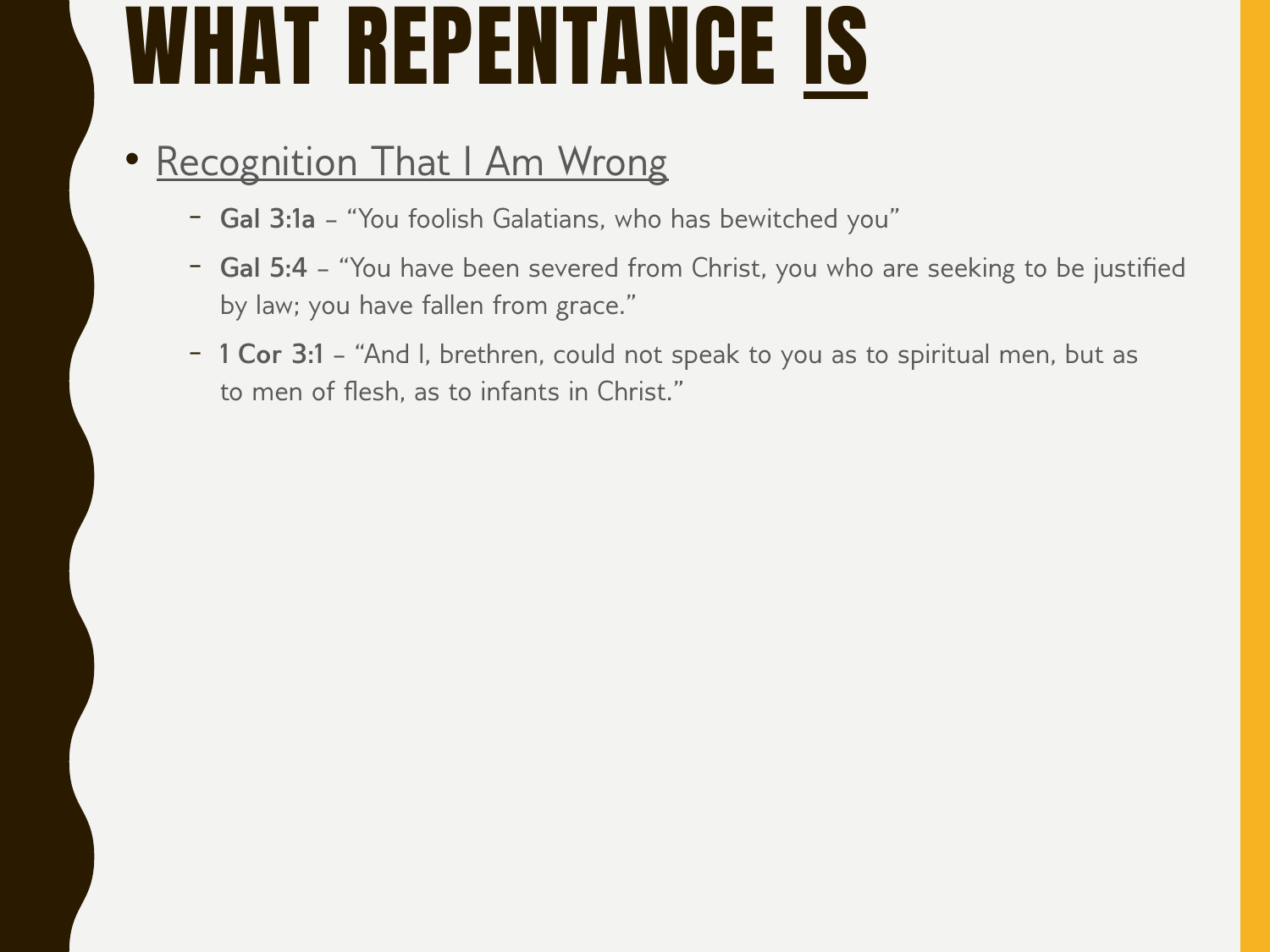

# What REPENTANCE is
Recognition That I Am Wrong
Gal 3:1a – “You foolish Galatians, who has bewitched you”
Gal 5:4 – “You have been severed from Christ, you who are seeking to be justified by law; you have fallen from grace.”
1 Cor 3:1 – “And I, brethren, could not speak to you as to spiritual men, but as to men of flesh, as to infants in Christ.”